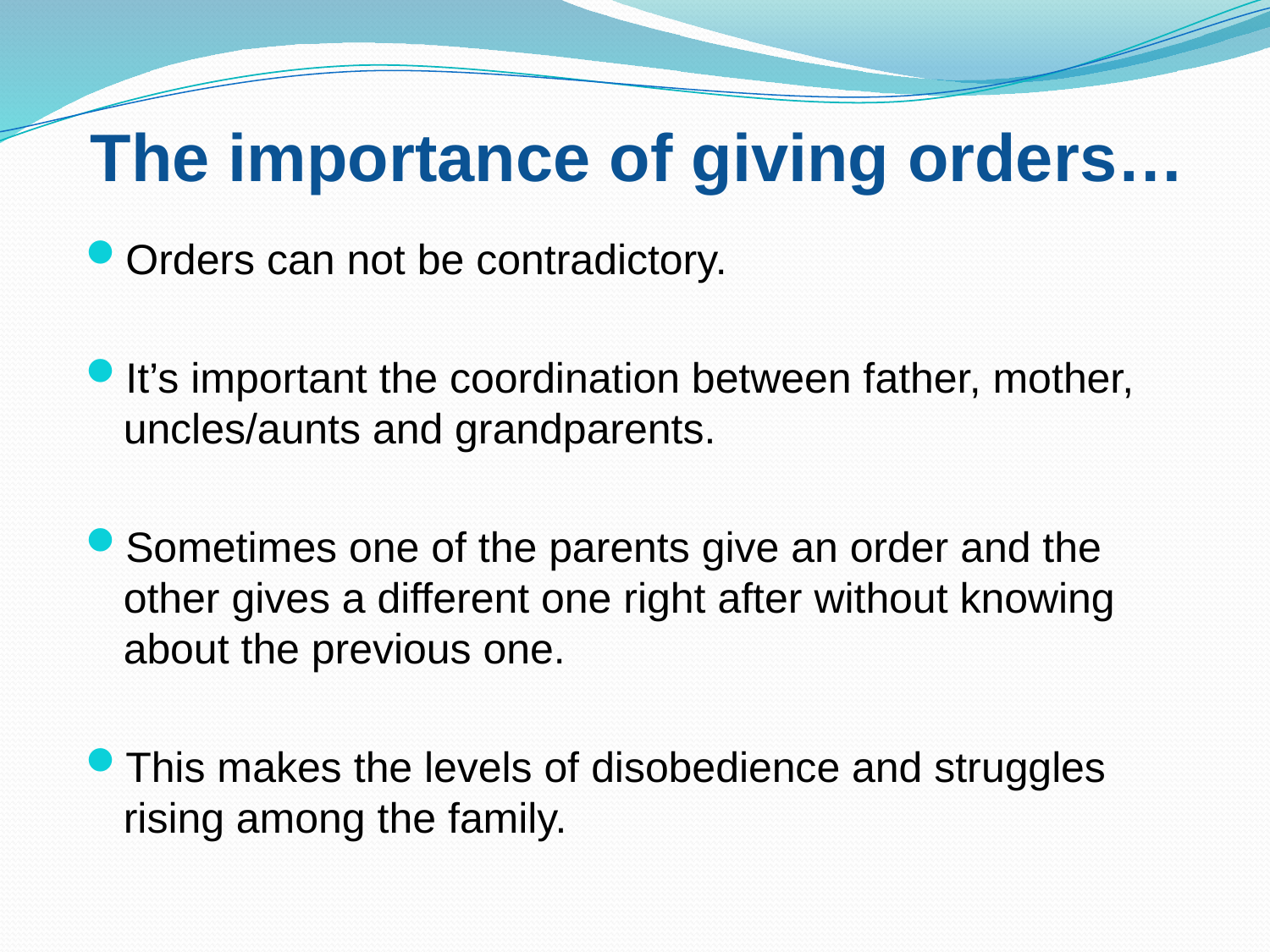

# The importance of giving orders…
Orders can not be contradictory.

It’s important the coordination between father, mother, uncles/aunts and grandparents.

Sometimes one of the parents give an order and the other gives a different one right after without knowing about the previous one.

This makes the levels of disobedience and struggles rising among the family.